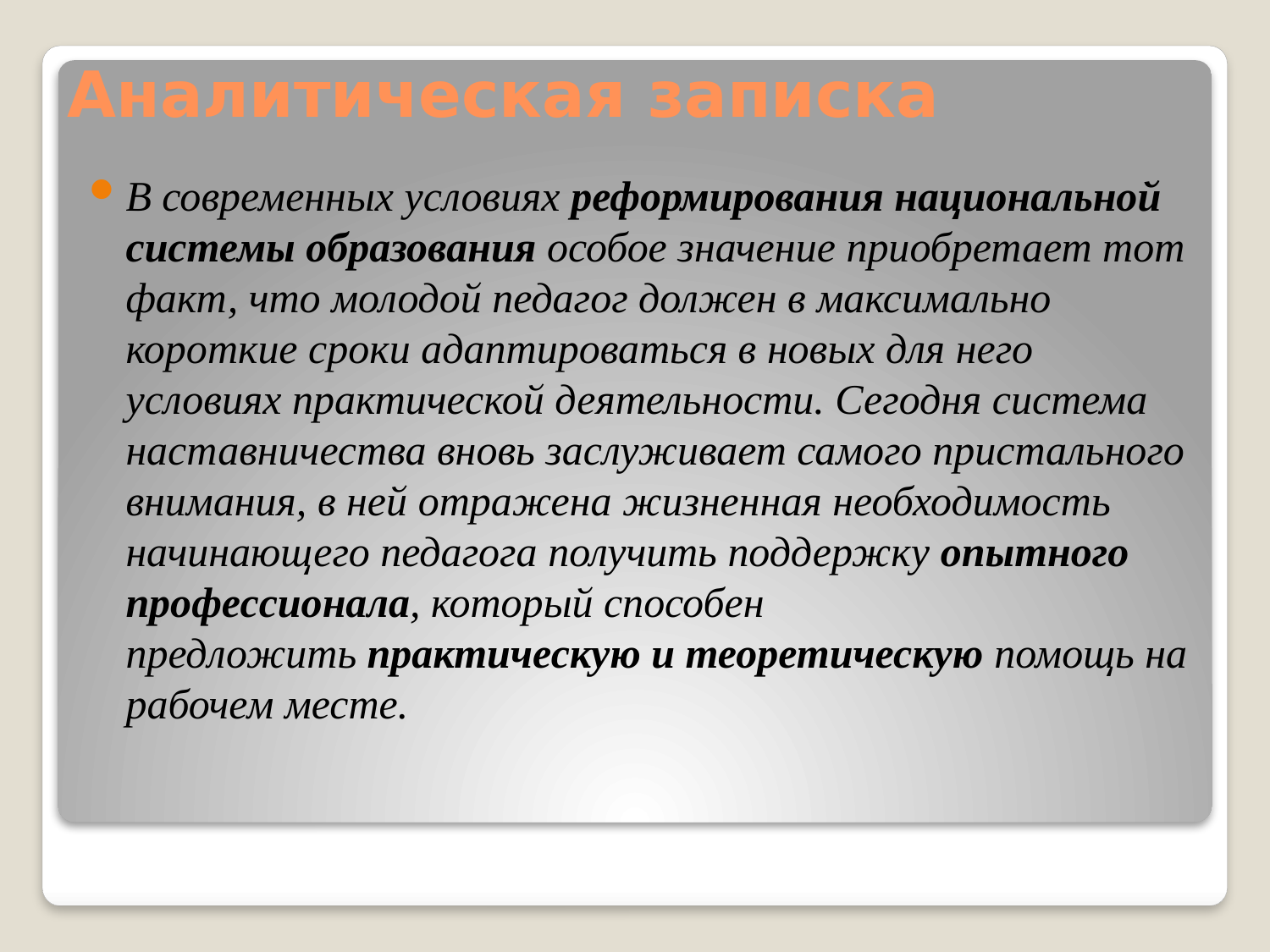

# Аналитическая записка
В современных условиях реформирования национальной системы образования особое значение приобретает тот факт, что молодой педагог должен в максимально короткие сроки адаптироваться в новых для него условиях практической деятельности. Сегодня система наставничества вновь заслуживает самого пристального внимания, в ней отражена жизненная необходимость начинающего педагога получить поддержку опытного профессионала, который способен предложить практическую и теоретическую помощь на рабочем месте.